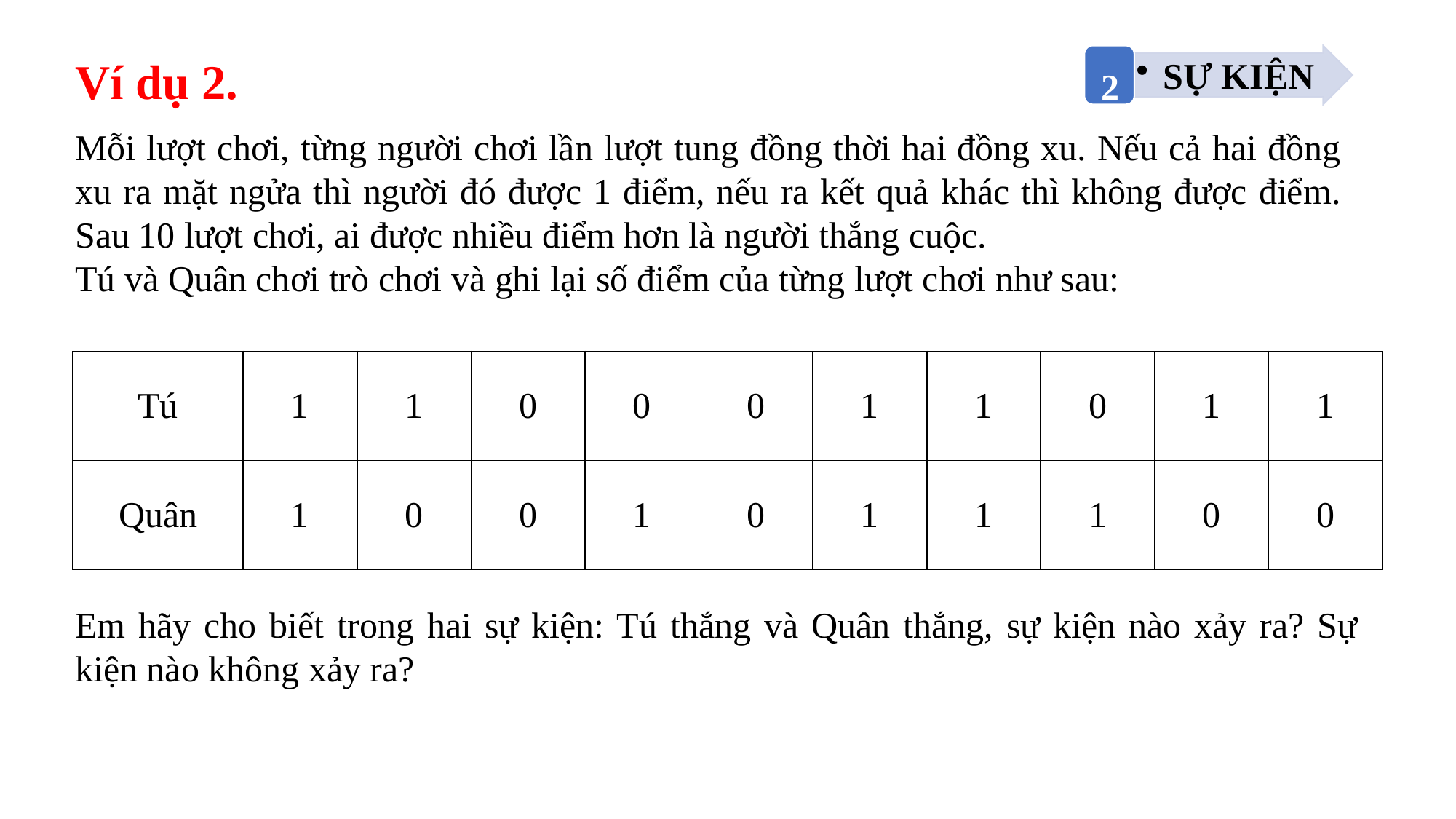

Ví dụ 2.
Mỗi lượt chơi, từng người chơi lần lượt tung đồng thời hai đồng xu. Nếu cả hai đồng xu ra mặt ngửa thì người đó được 1 điểm, nếu ra kết quả khác thì không được điểm. Sau 10 lượt chơi, ai được nhiều điểm hơn là người thắng cuộc.
Tú và Quân chơi trò chơi và ghi lại số điểm của từng lượt chơi như sau:

SỰ KIỆN
2
| Tú | 1 | 1 | 0 | 0 | 0 | 1 | 1 | 0 | 1 | 1 |
| --- | --- | --- | --- | --- | --- | --- | --- | --- | --- | --- |
| Quân | 1 | 0 | 0 | 1 | 0 | 1 | 1 | 1 | 0 | 0 |
Em hãy cho biết trong hai sự kiện: Tú thắng và Quân thắng, sự kiện nào xảy ra? Sự kiện nào không xảy ra?